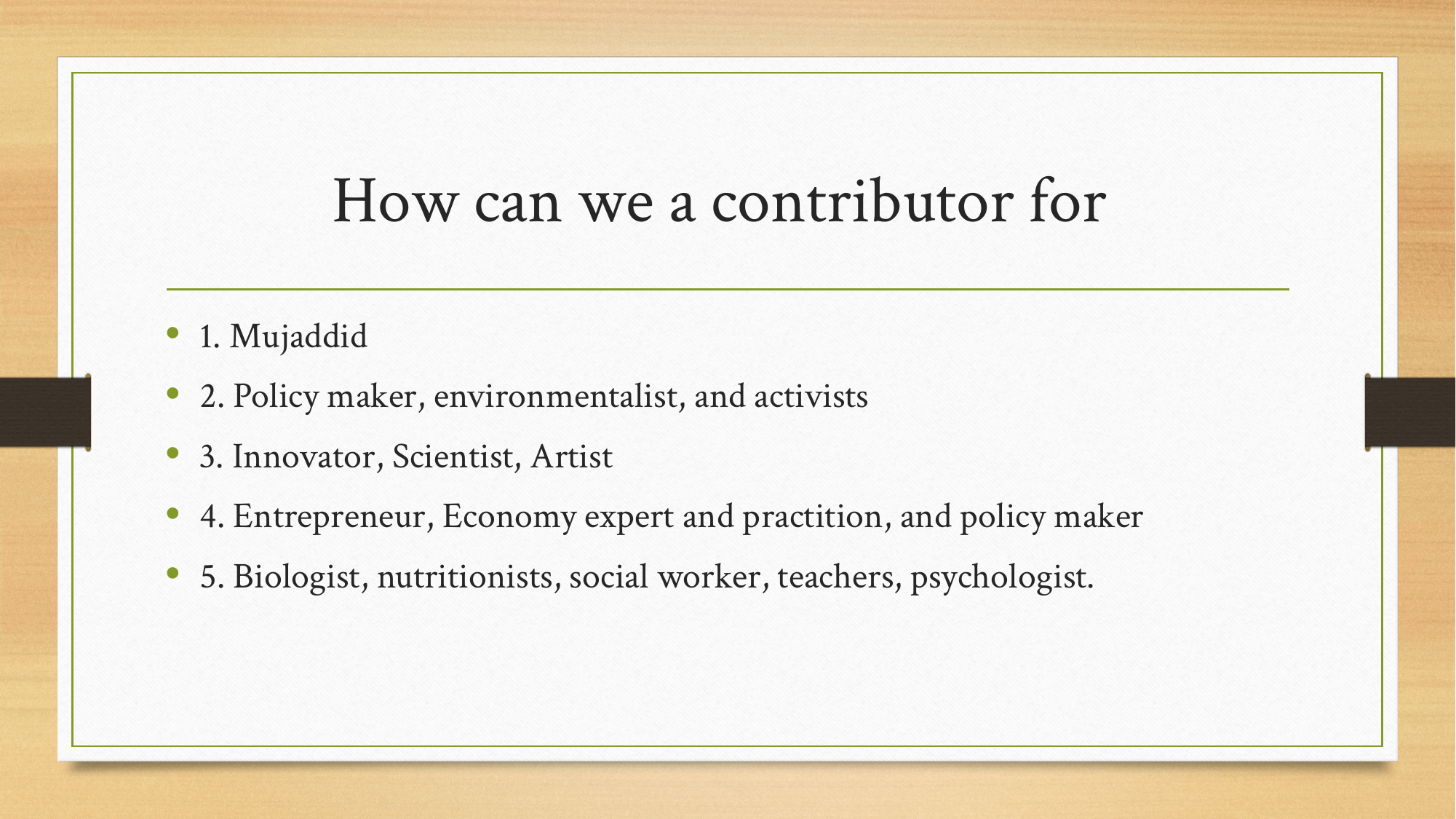

# How can we a contributor for
1. Mujaddid
2. Policy maker, environmentalist, and activists
3. Innovator, Scientist, Artist
4. Entrepreneur, Economy expert and practition, and policy maker
5. Biologist, nutritionists, social worker, teachers, psychologist.